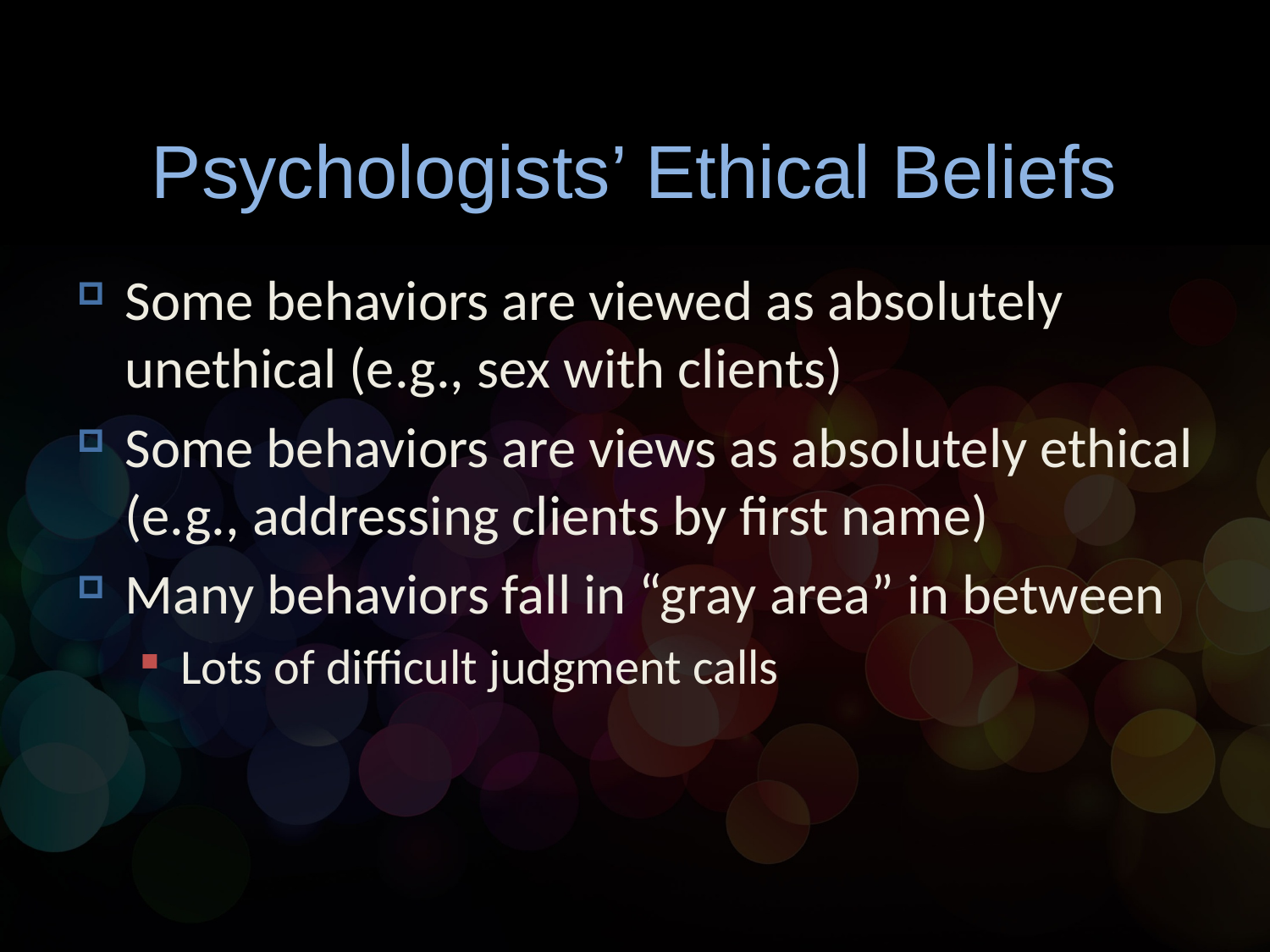

# Psychologists’ Ethical Beliefs
Some behaviors are viewed as absolutely unethical (e.g., sex with clients)
Some behaviors are views as absolutely ethical (e.g., addressing clients by first name)
Many behaviors fall in “gray area” in between
Lots of difficult judgment calls